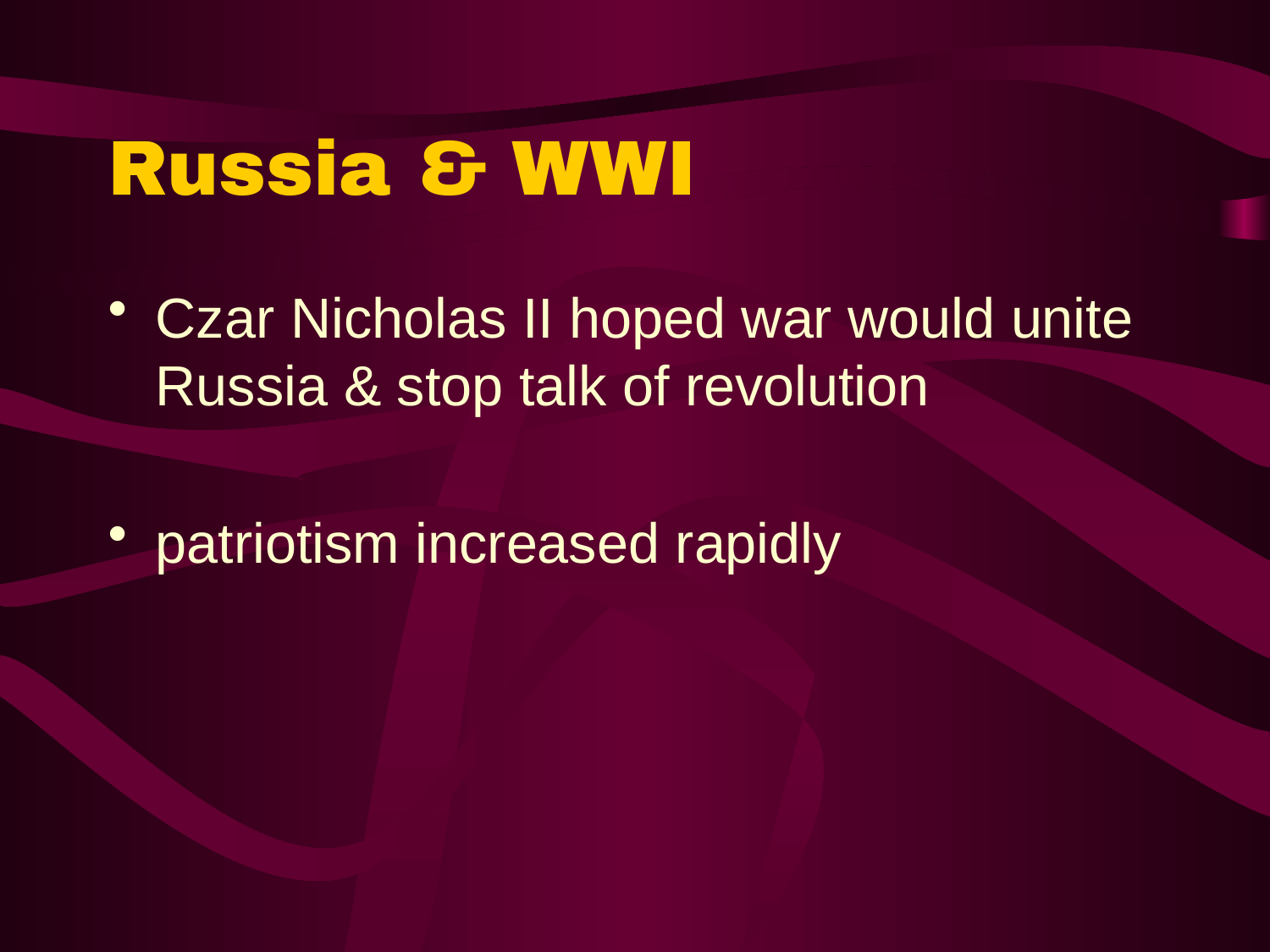

# Russia & WWI
Czar Nicholas II hoped war would unite Russia & stop talk of revolution

patriotism increased rapidly